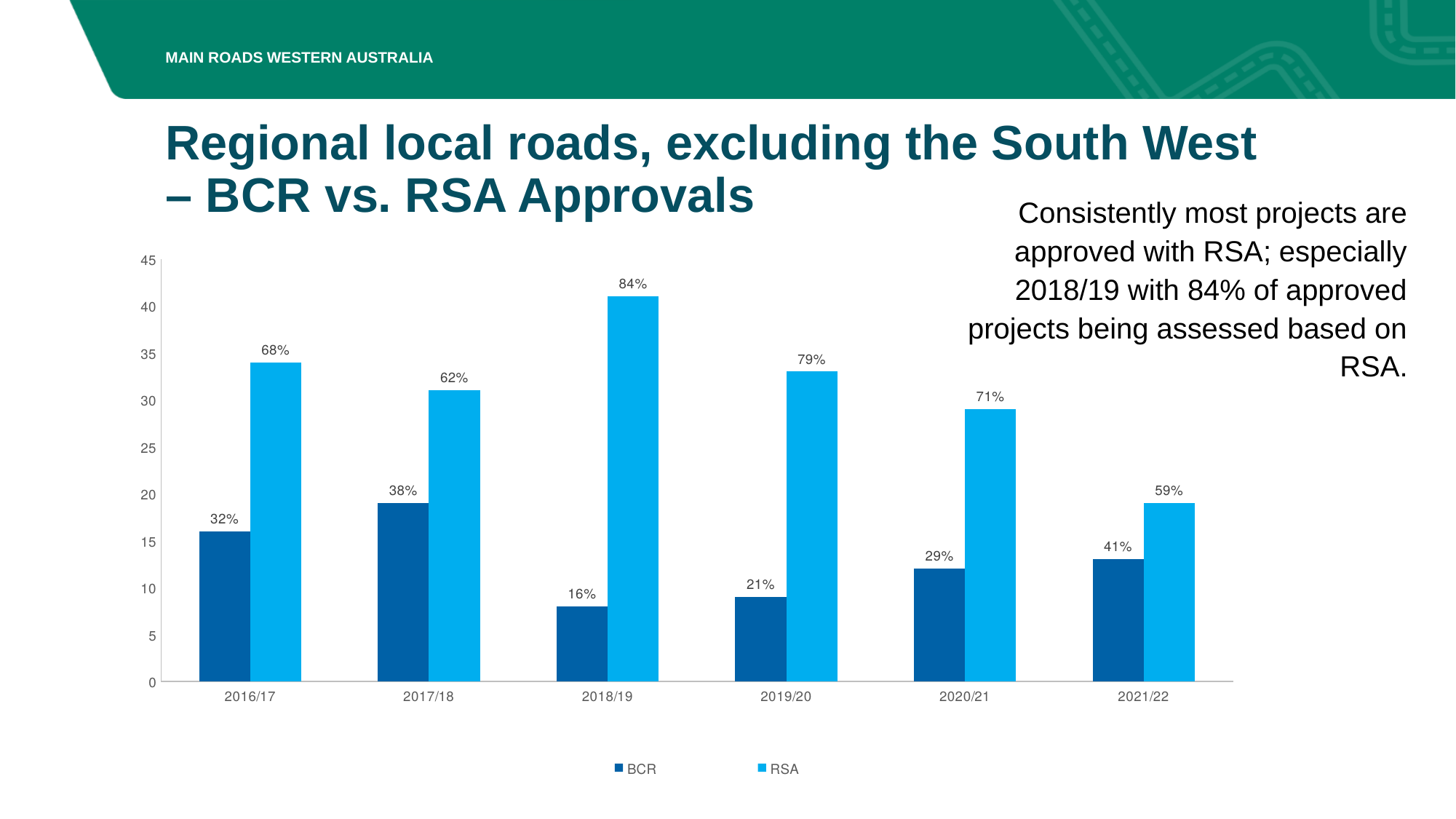

# Regional local roads, excluding the South West – BCR vs. RSA Approvals
Consistently most projects are approved with RSA; especially 2018/19 with 84% of approved projects being assessed based on RSA.

### Chart

| Category |  |  |
|---|---|---|
| 2016/17 | 16.0 | 34.0 |
| 2017/18 | 19.0 | 31.0 |
| 2018/19 | 8.0 | 41.0 |
| 2019/20 | 9.0 | 33.0 |
| 2020/21 | 12.0 | 29.0 |
| 2021/22 | 13.0 | 19.0 |